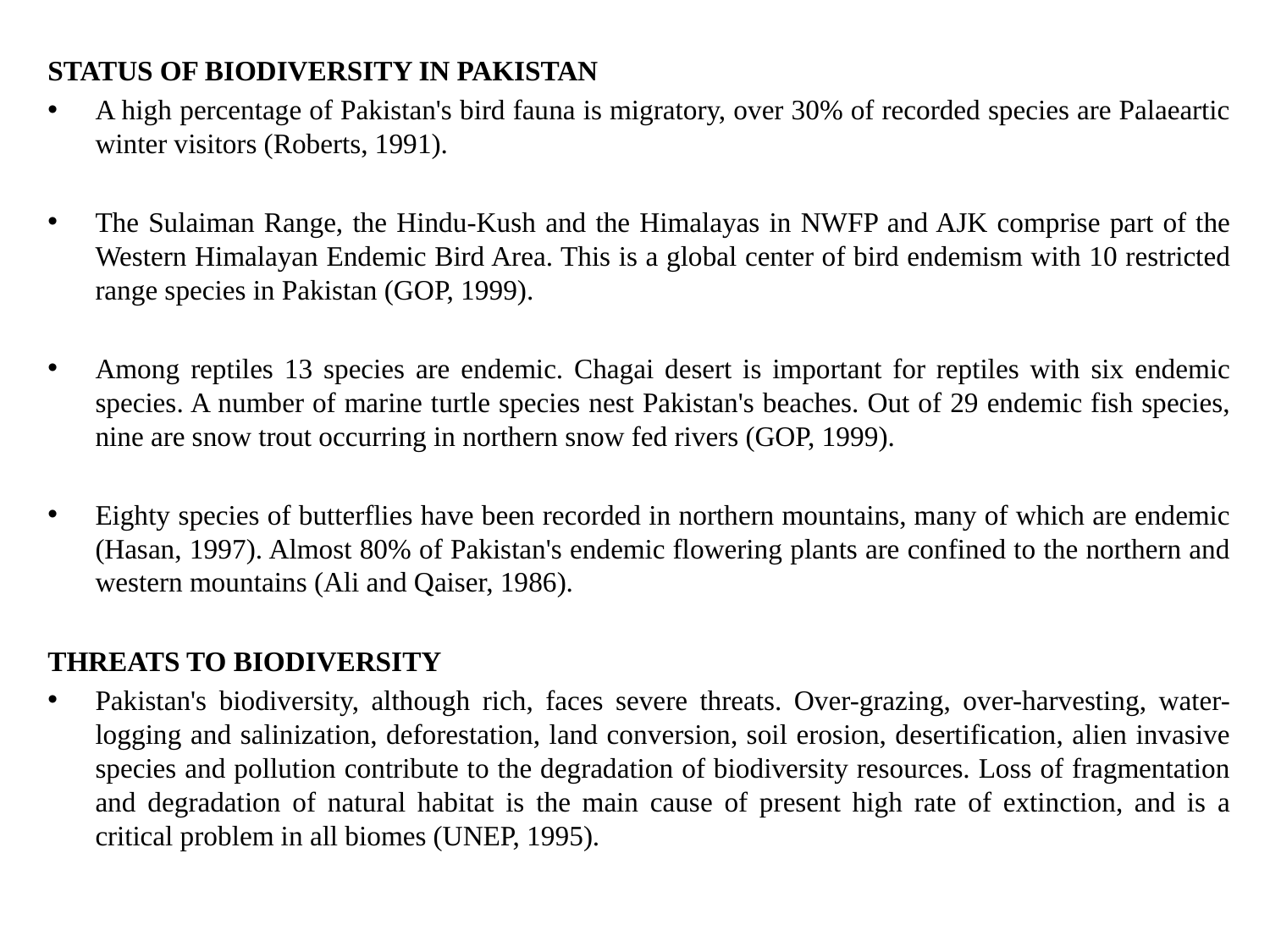

STATUS OF BIODIVERSITY IN PAKISTAN
A high percentage of Pakistan's bird fauna is migratory, over 30% of recorded species are Palaeartic winter visitors (Roberts, 1991).

The Sulaiman Range, the Hindu-Kush and the Himalayas in NWFP and AJK comprise part of the Western Himalayan Endemic Bird Area. This is a global center of bird endemism with 10 restricted range species in Pakistan (GOP, 1999).

Among reptiles 13 species are endemic. Chagai desert is important for reptiles with six endemic species. A number of marine turtle species nest Pakistan's beaches. Out of 29 endemic fish species, nine are snow trout occurring in northern snow fed rivers (GOP, 1999).

Eighty species of butterflies have been recorded in northern mountains, many of which are endemic (Hasan, 1997). Almost 80% of Pakistan's endemic flowering plants are confined to the northern and western mountains (Ali and Qaiser, 1986).

THREATS TO BIODIVERSITY
Pakistan's biodiversity, although rich, faces severe threats. Over-grazing, over-harvesting, water-logging and salinization, deforestation, land conversion, soil erosion, desertification, alien invasive species and pollution contribute to the degradation of biodiversity resources. Loss of fragmentation and degradation of natural habitat is the main cause of present high rate of extinction, and is a critical problem in all biomes (UNEP, 1995).